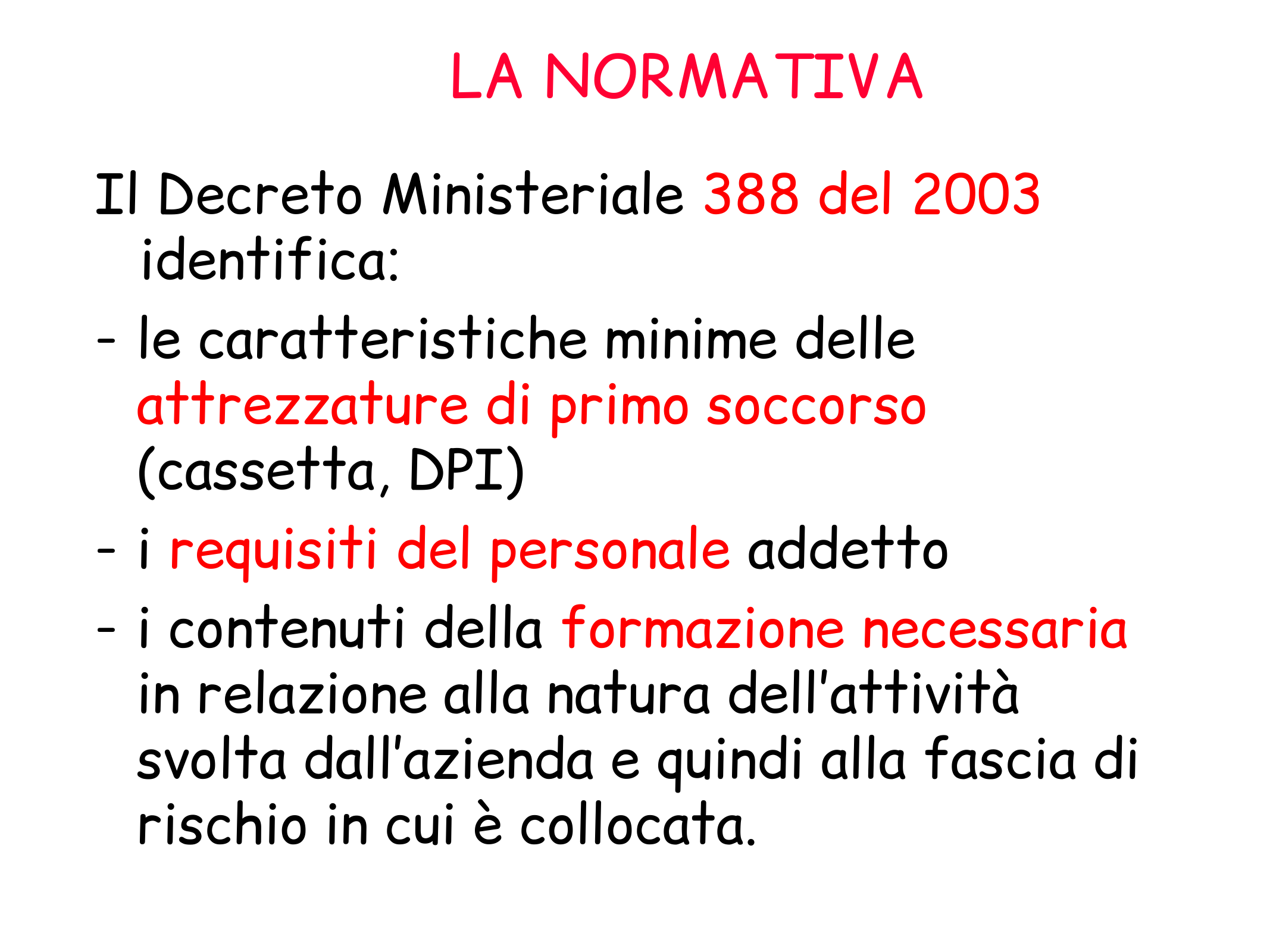

LA NORMATIVA
Il Decreto Ministeriale 388 del 2003 identifica:
le caratteristiche minime delle attrezzature di primo soccorso (cassetta, DPI)
i requisiti del personale addetto
i contenuti della formazione necessaria in relazione alla natura dell’attività svolta dall’azienda e quindi alla fascia di rischio in cui è collocata.